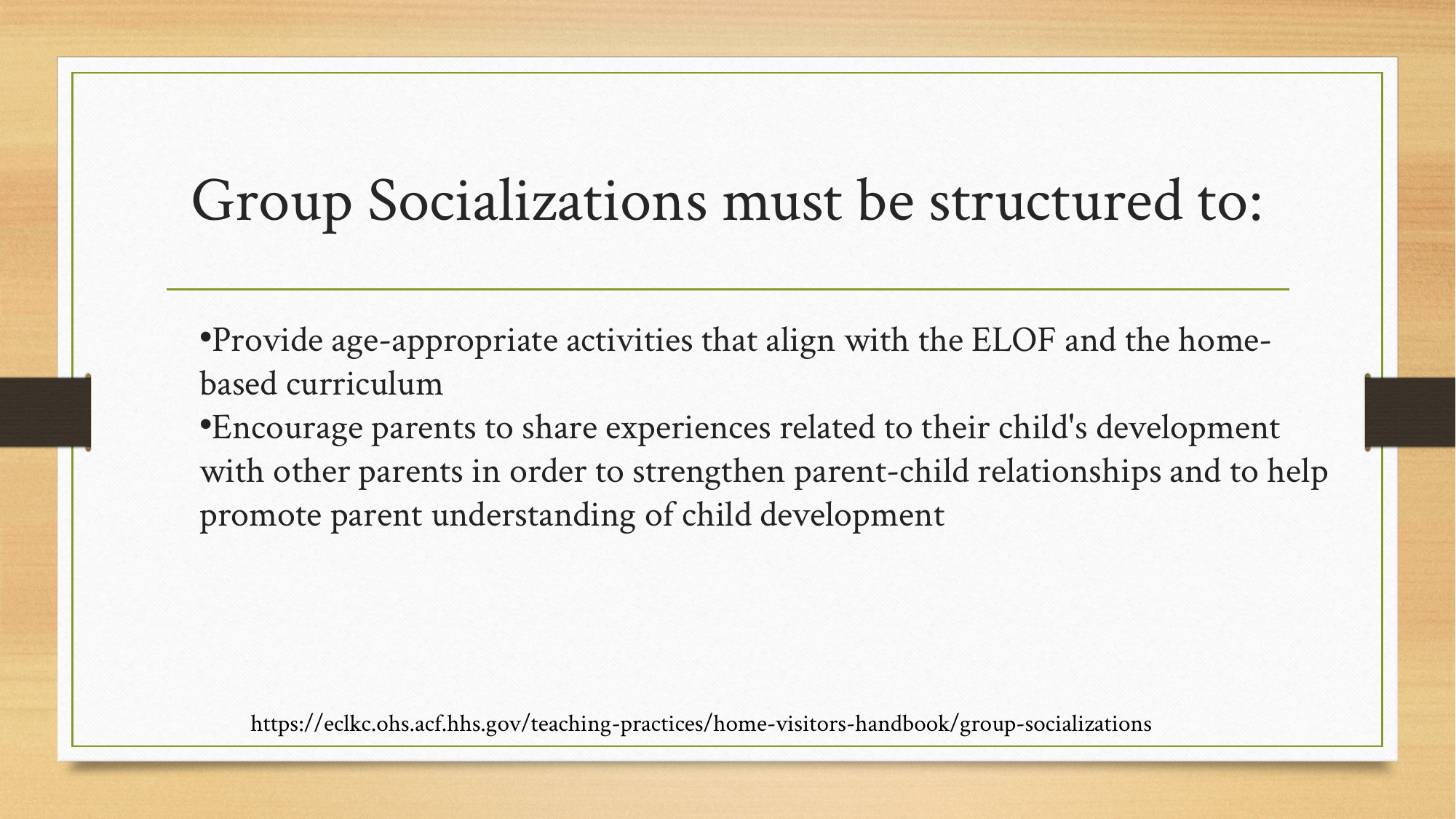

# Group Socializations must be structured to:
Provide age-appropriate activities that align with the ELOF and the home-based curriculum
Encourage parents to share experiences related to their child's development with other parents in order to strengthen parent-child relationships and to help promote parent understanding of child development
https://eclkc.ohs.acf.hhs.gov/teaching-practices/home-visitors-handbook/group-socializations